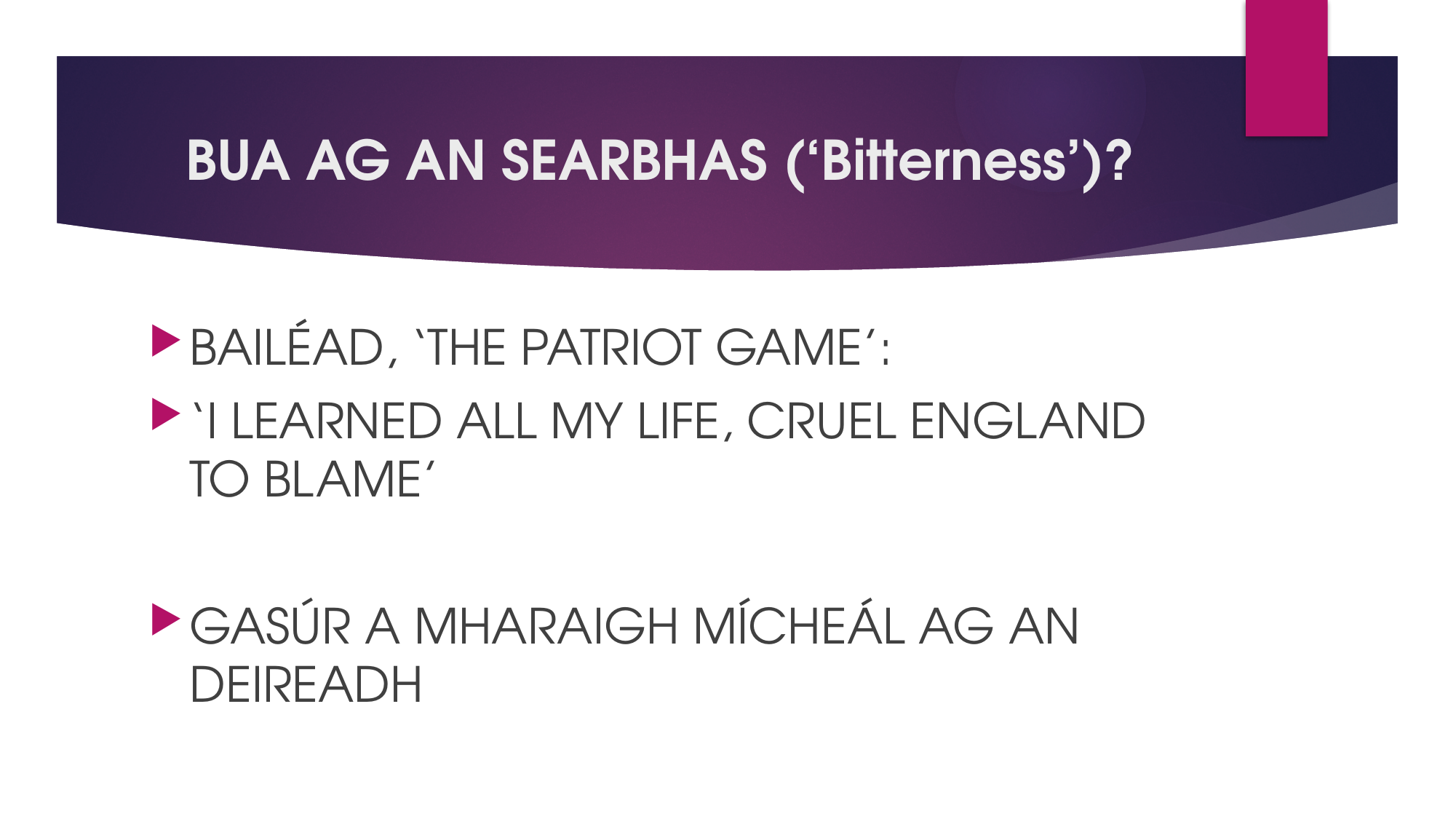

# BUA AG AN SEARBHAS (‘Bitterness’)?
BAILÉAD, ‘THE PATRIOT GAME’:
‘I LEARNED ALL MY LIFE, CRUEL ENGLAND TO BLAME’

GASÚR A MHARAIGH MÍCHEÁL AG AN DEIREADH